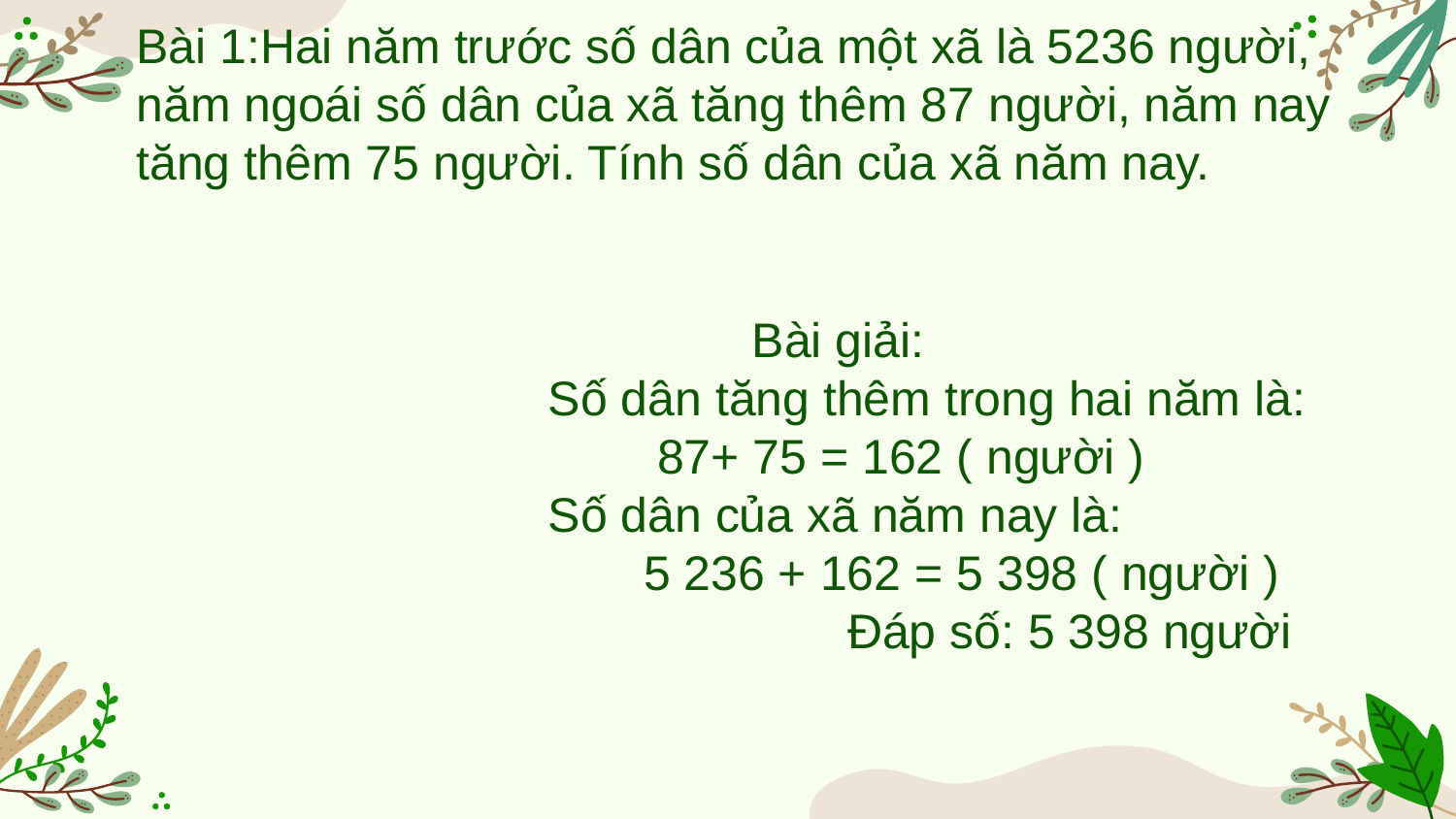

Bài 1:Hai năm trước số dân của một xã là 5236 người, năm ngoái số dân của xã tăng thêm 87 người, năm nay tăng thêm 75 người. Tính số dân của xã năm nay.
               Bài giải:
Số dân tăng thêm trong hai năm là:
        87+ 75 = 162 ( người )
Số dân của xã năm nay là:
       5 236 + 162 = 5 398 ( người )
                      Đáp số: 5 398 người